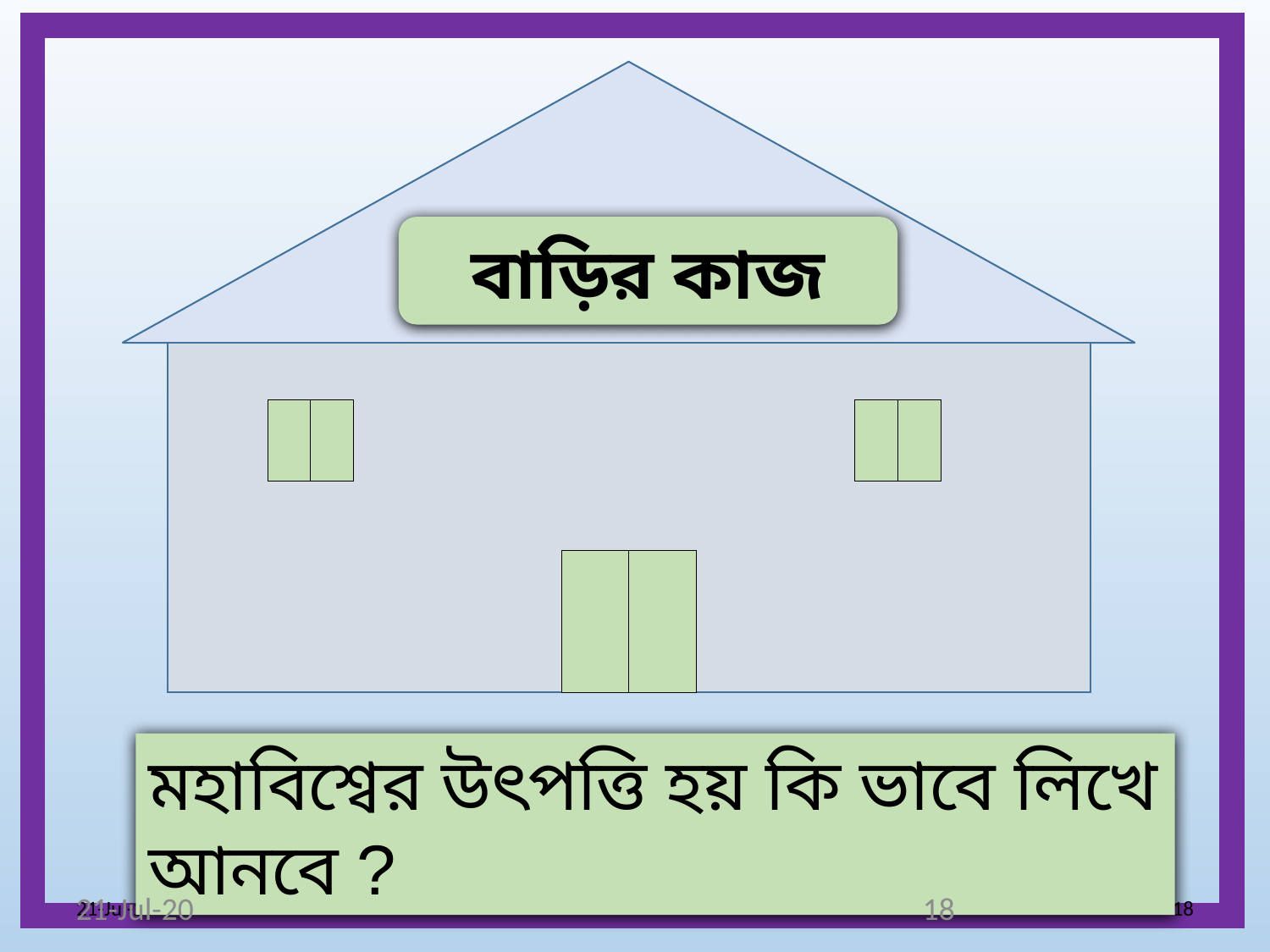

বাড়ির কাজ
মহাবিশ্বের উৎপত্তি হয় কি ভাবে লিখে আনবে ?
21-Jul-20
18
21-Jul-20
18